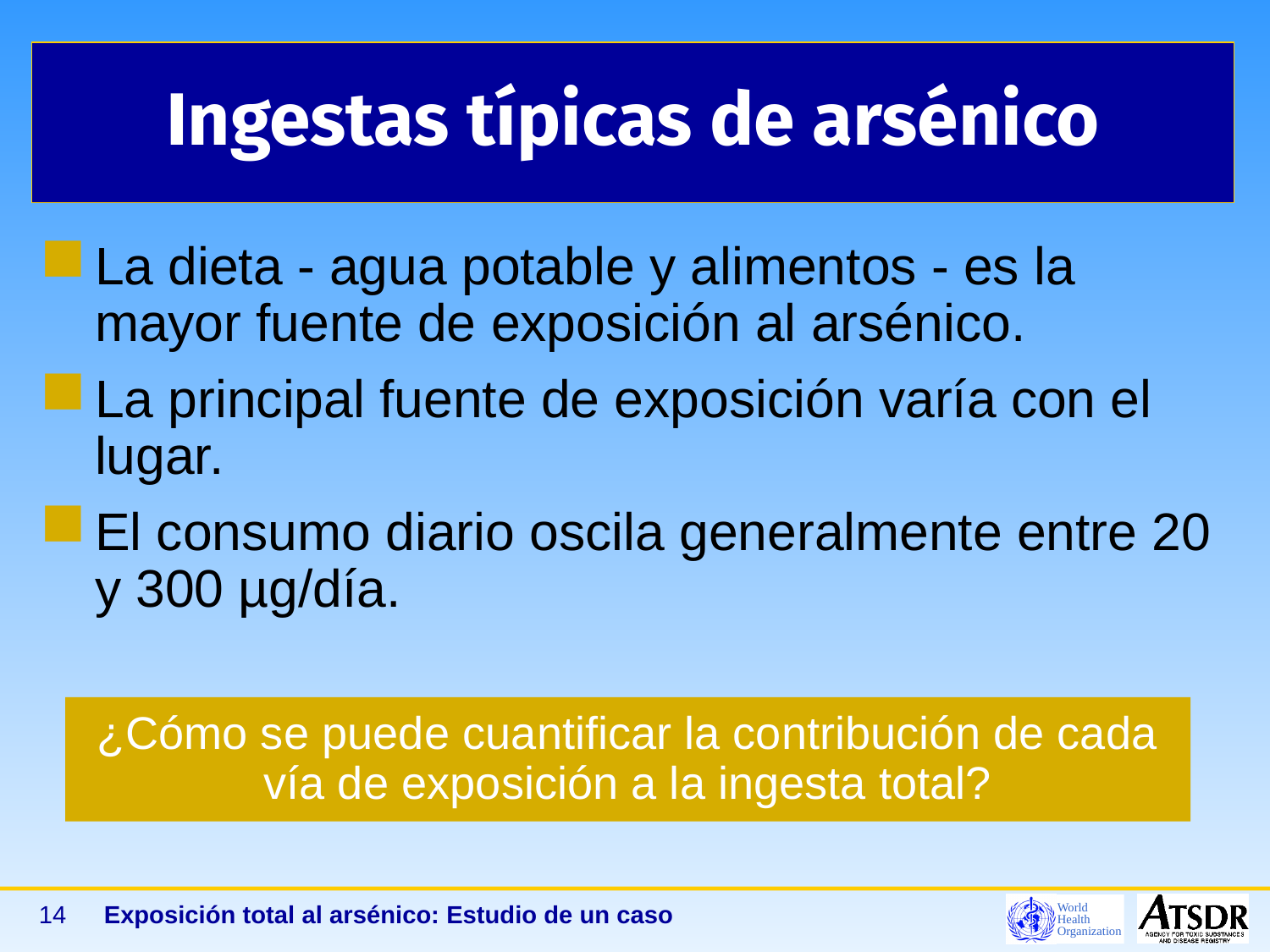

# Ingestas típicas de arsénico
La dieta - agua potable y alimentos - es la mayor fuente de exposición al arsénico.
La principal fuente de exposición varía con el lugar.
El consumo diario oscila generalmente entre 20 y 300 µg/día.
¿Cómo se puede cuantificar la contribución de cada vía de exposición a la ingesta total?
14
Exposición total al arsénico: Estudio de un caso